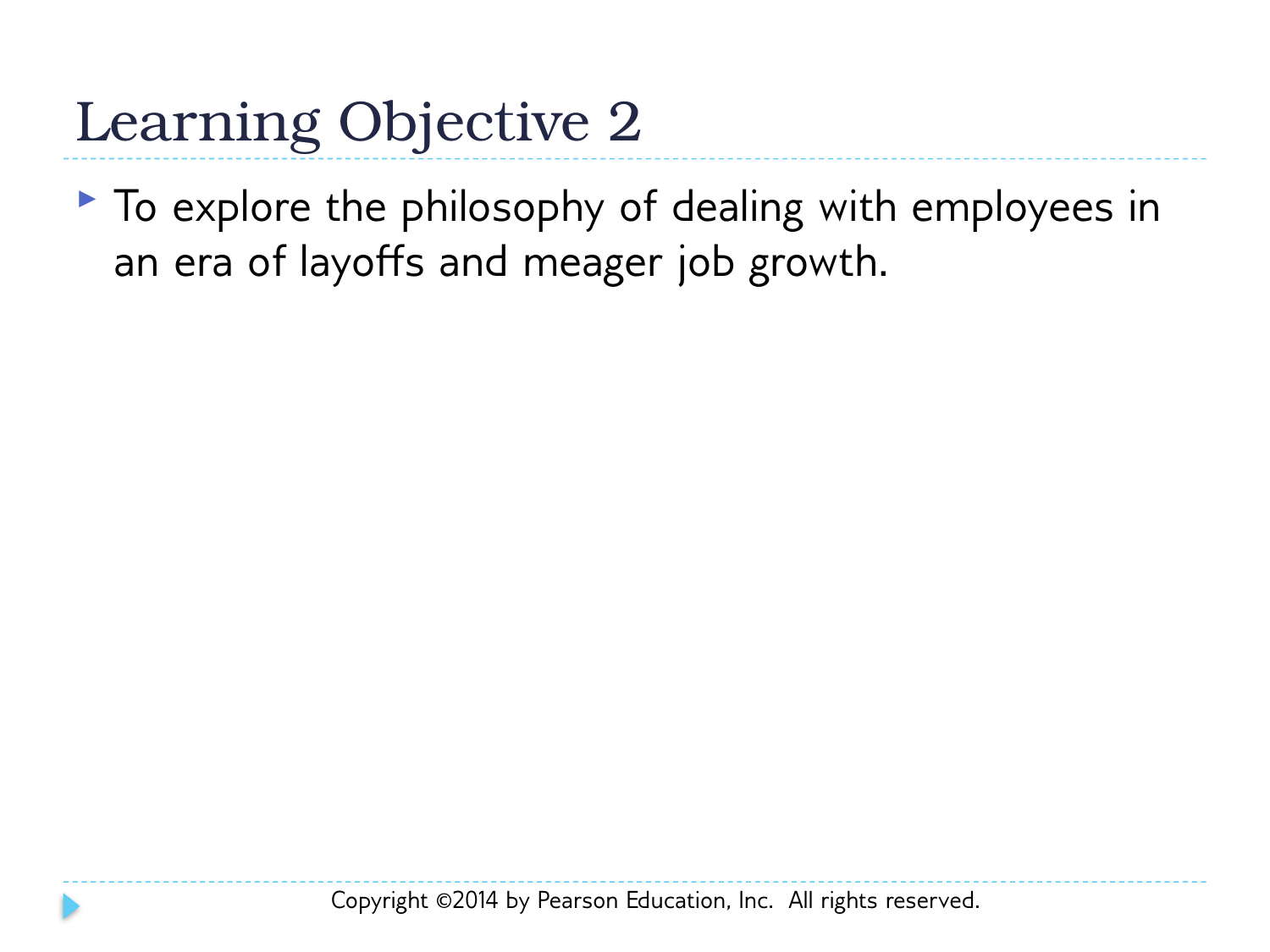

# Learning Objective 2
To explore the philosophy of dealing with employees in an era of layoffs and meager job growth.
Copyright ©2014 by Pearson Education, Inc.  All rights reserved.